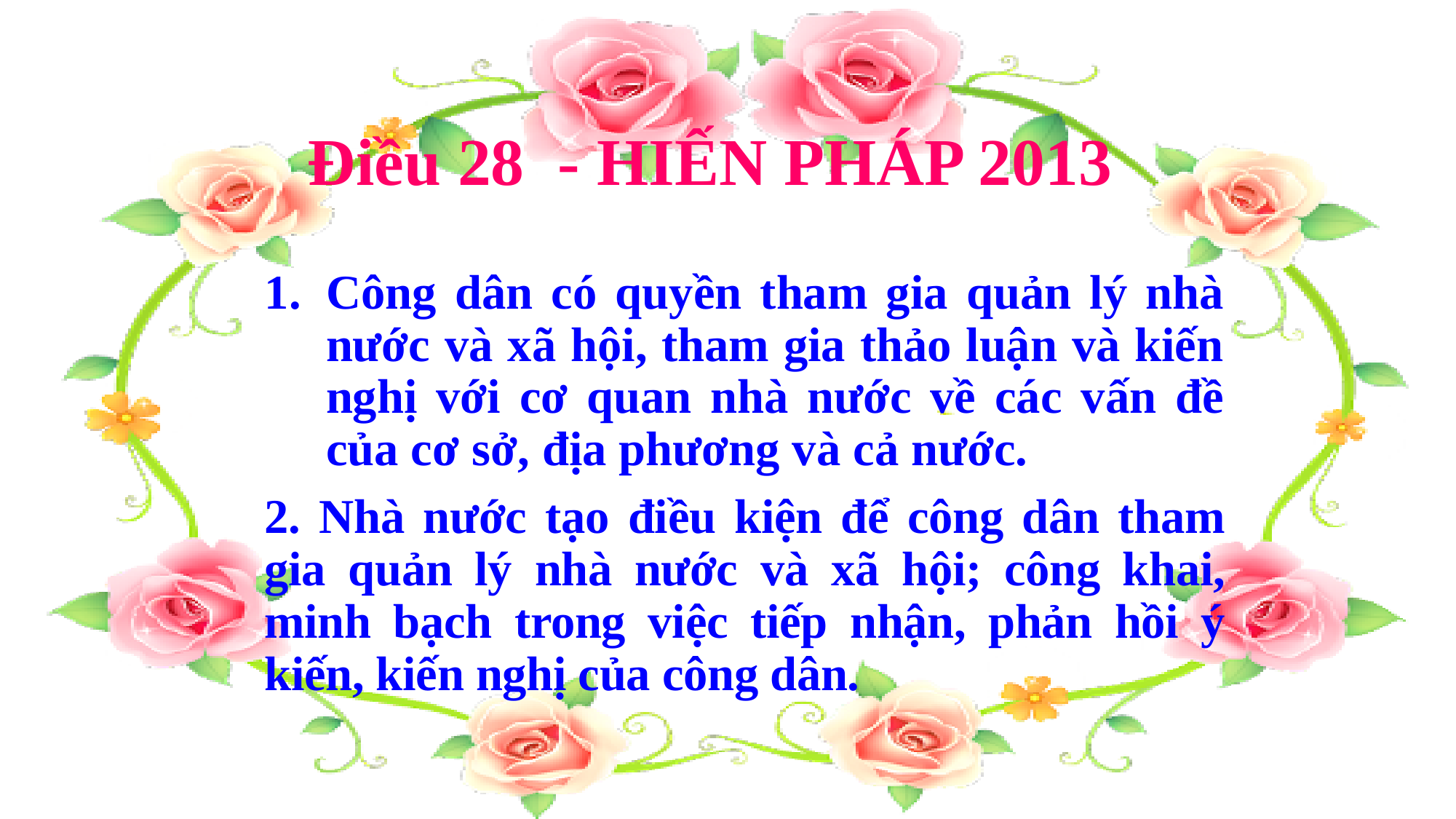

# Điều 28  - HIẾN PHÁP 2013
Công dân có quyền tham gia quản lý nhà nước và xã hội, tham gia thảo luận và kiến nghị với cơ quan nhà nước về các vấn đề của cơ sở, địa phương và cả nước.
2. Nhà nước tạo điều kiện để công dân tham gia quản lý nhà nước và xã hội; công khai, minh bạch trong việc tiếp nhận, phản hồi ý kiến, kiến nghị của công dân.